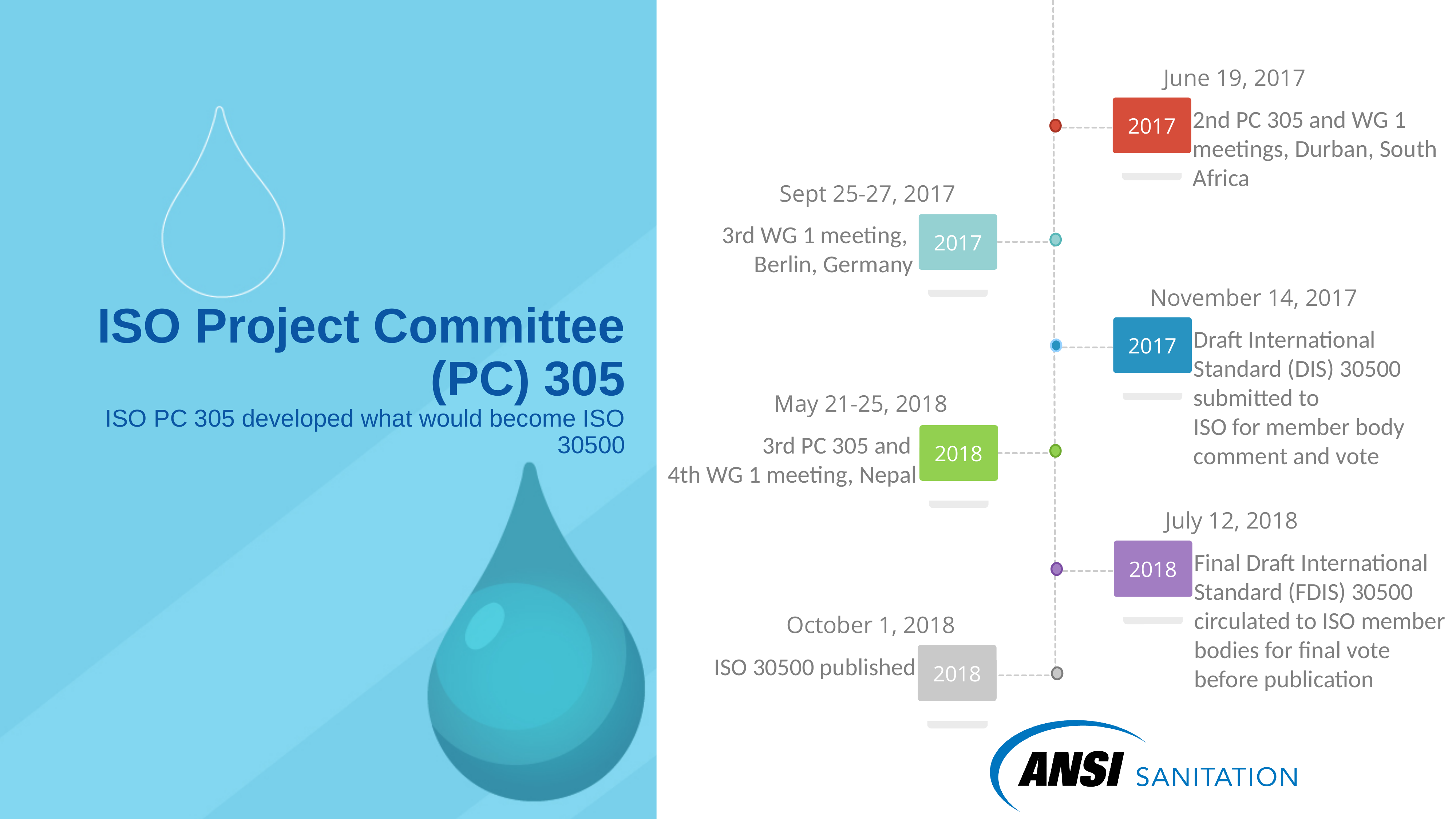

June 19, 2017
2nd PC 305 and WG 1 meetings, Durban, South Africa
2017

Sept 25-27, 2017
3rd WG 1 meeting,
Berlin, Germany
2017

November 14, 2017
Draft International Standard (DIS) 30500 submitted to
ISO for member body comment and vote
2017

May 21-25, 2018
3rd PC 305 and
4th WG 1 meeting, Nepal
2018

July 12, 2018
Final Draft International Standard (FDIS) 30500 circulated to ISO member bodies for final vote before publication
2018

October 1, 2018
ISO 30500 published
2018

# ISO Project Committee (PC) 305 ISO PC 305 developed what would become ISO 30500